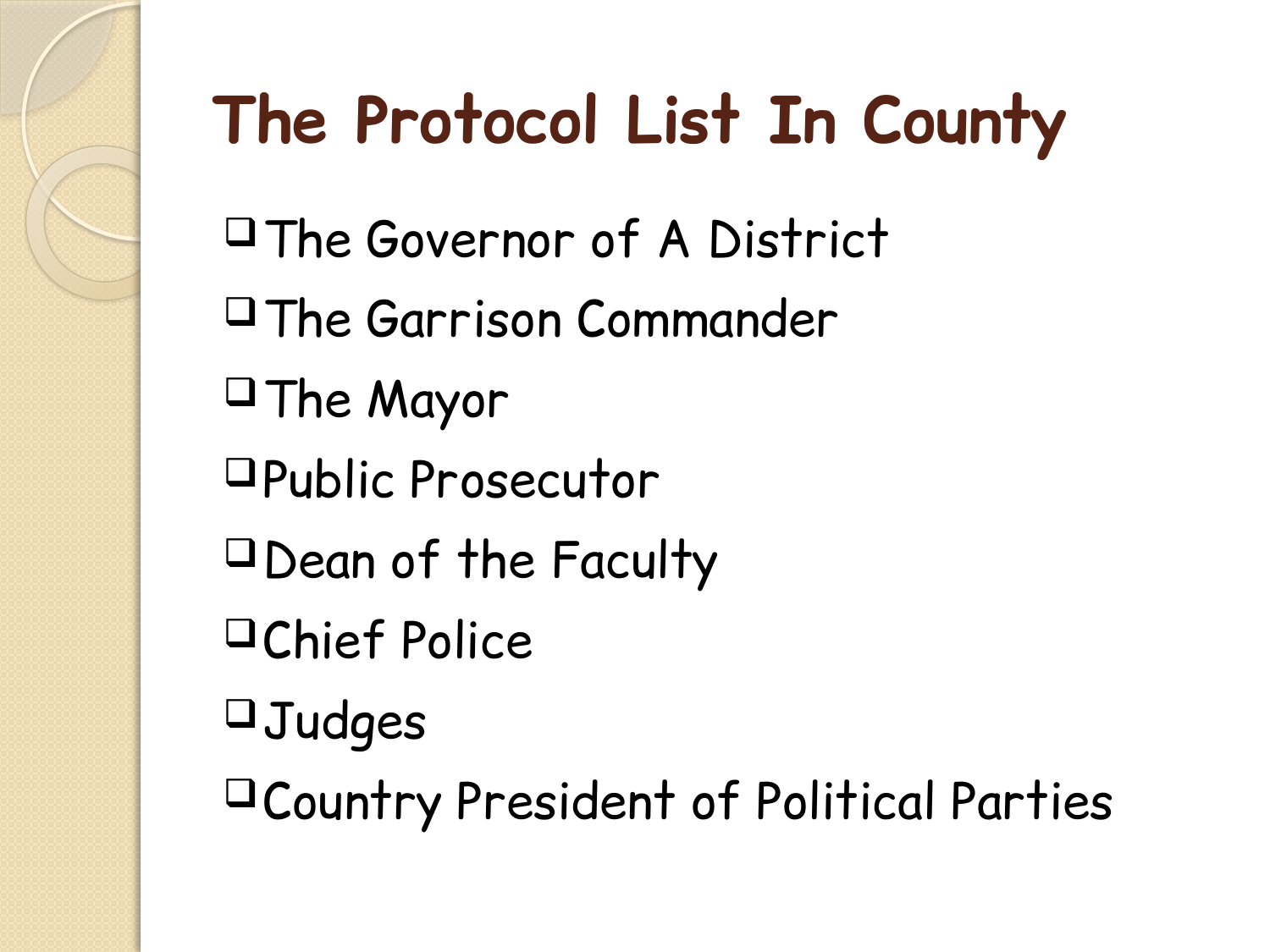

# The Protocol List In County
The Governor of A District
The Garrison Commander
The Mayor
Public Prosecutor
Dean of the Faculty
Chief Police
Judges
Country President of Political Parties